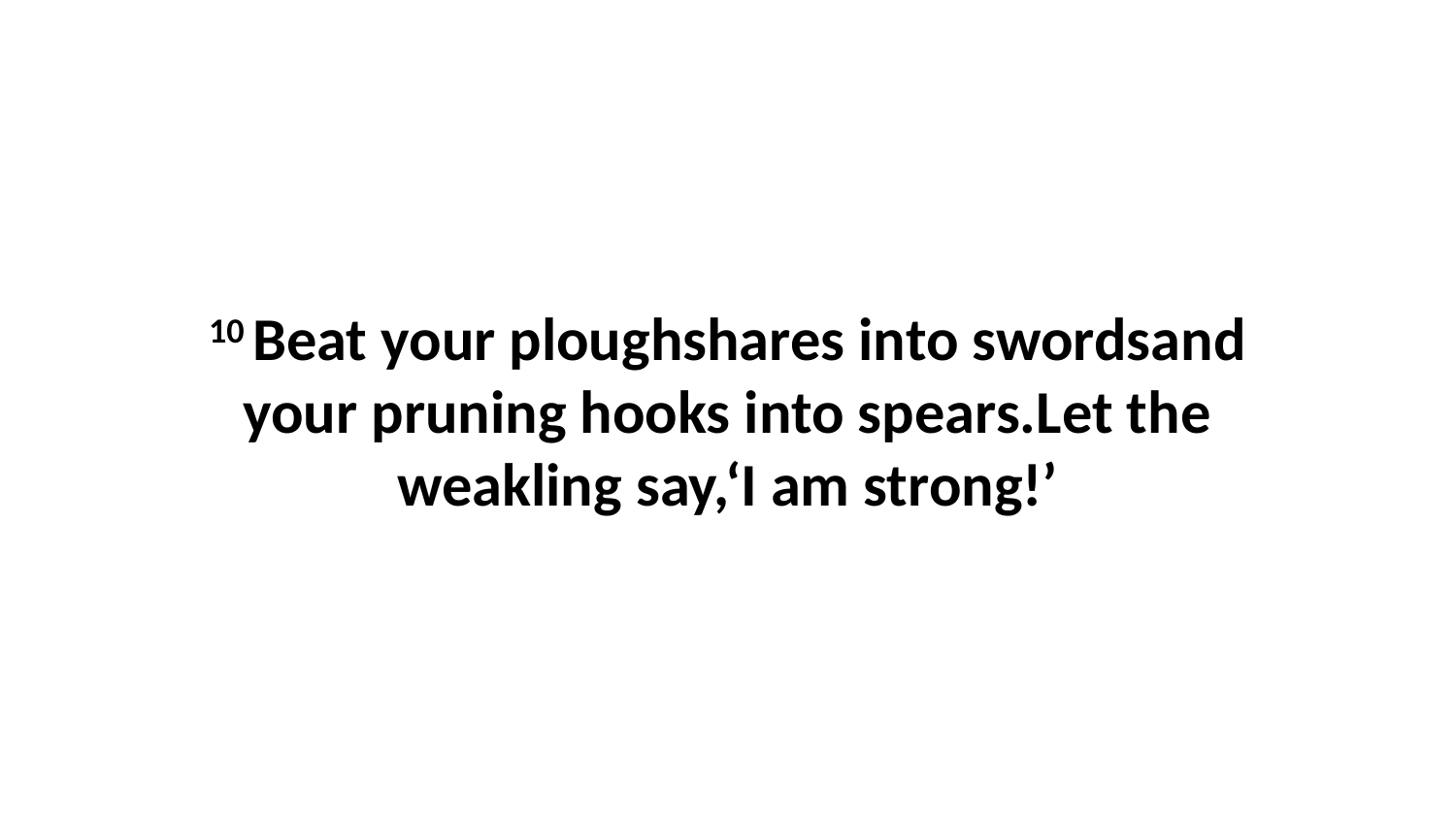

10 Beat your ploughshares into swordsand your pruning hooks into spears.Let the weakling say,‘I am strong!’